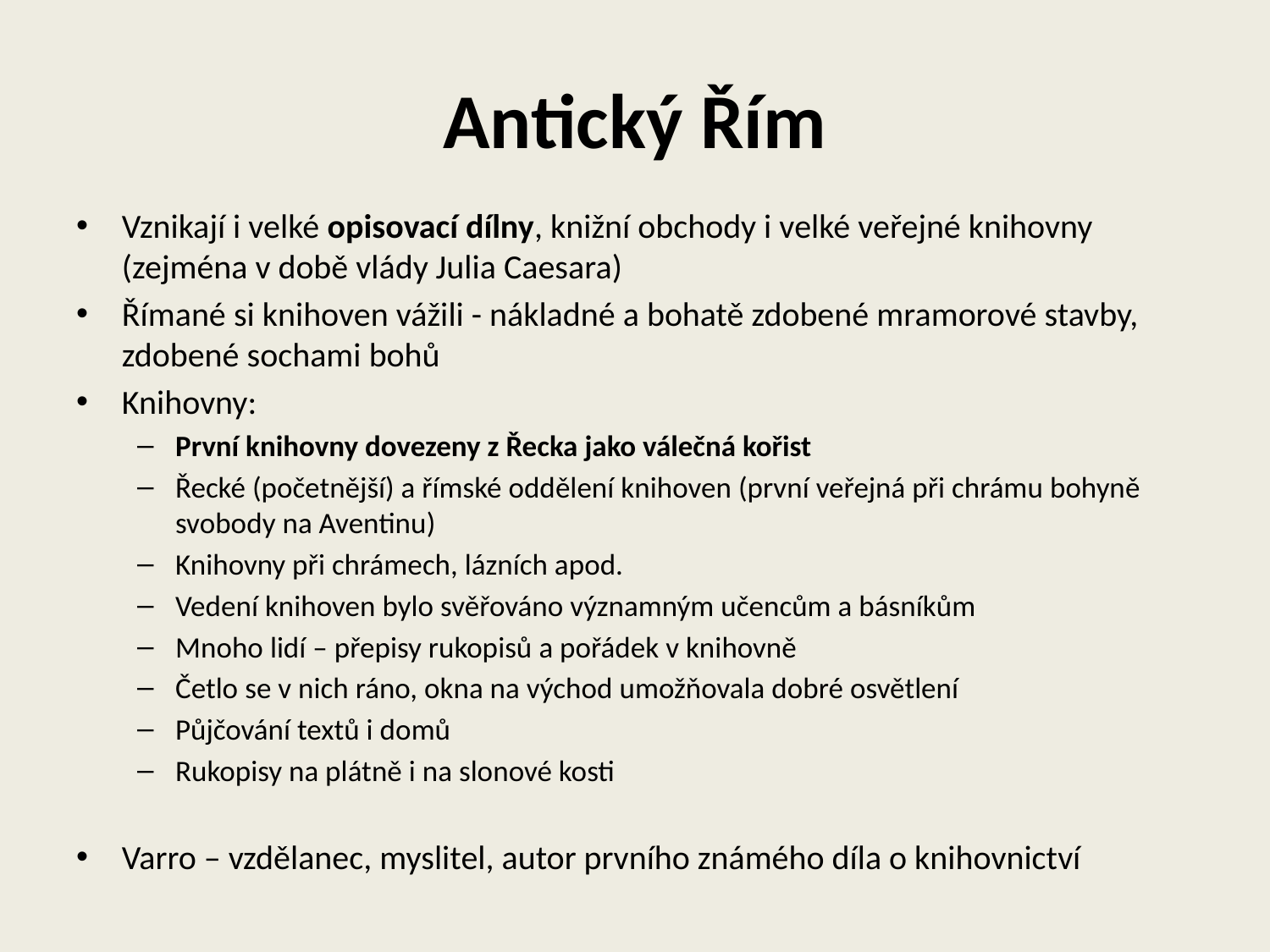

# Antický Řím
Vznikají i velké opisovací dílny, knižní obchody i velké veřejné knihovny (zejména v době vlády Julia Caesara)
Římané si knihoven vážili - nákladné a bohatě zdobené mramorové stavby, zdobené sochami bohů
Knihovny:
První knihovny dovezeny z Řecka jako válečná kořist
Řecké (početnější) a římské oddělení knihoven (první veřejná při chrámu bohyně svobody na Aventinu)
Knihovny při chrámech, lázních apod.
Vedení knihoven bylo svěřováno významným učencům a básníkům
Mnoho lidí – přepisy rukopisů a pořádek v knihovně
Četlo se v nich ráno, okna na východ umožňovala dobré osvětlení
Půjčování textů i domů
Rukopisy na plátně i na slonové kosti

Varro – vzdělanec, myslitel, autor prvního známého díla o knihovnictví